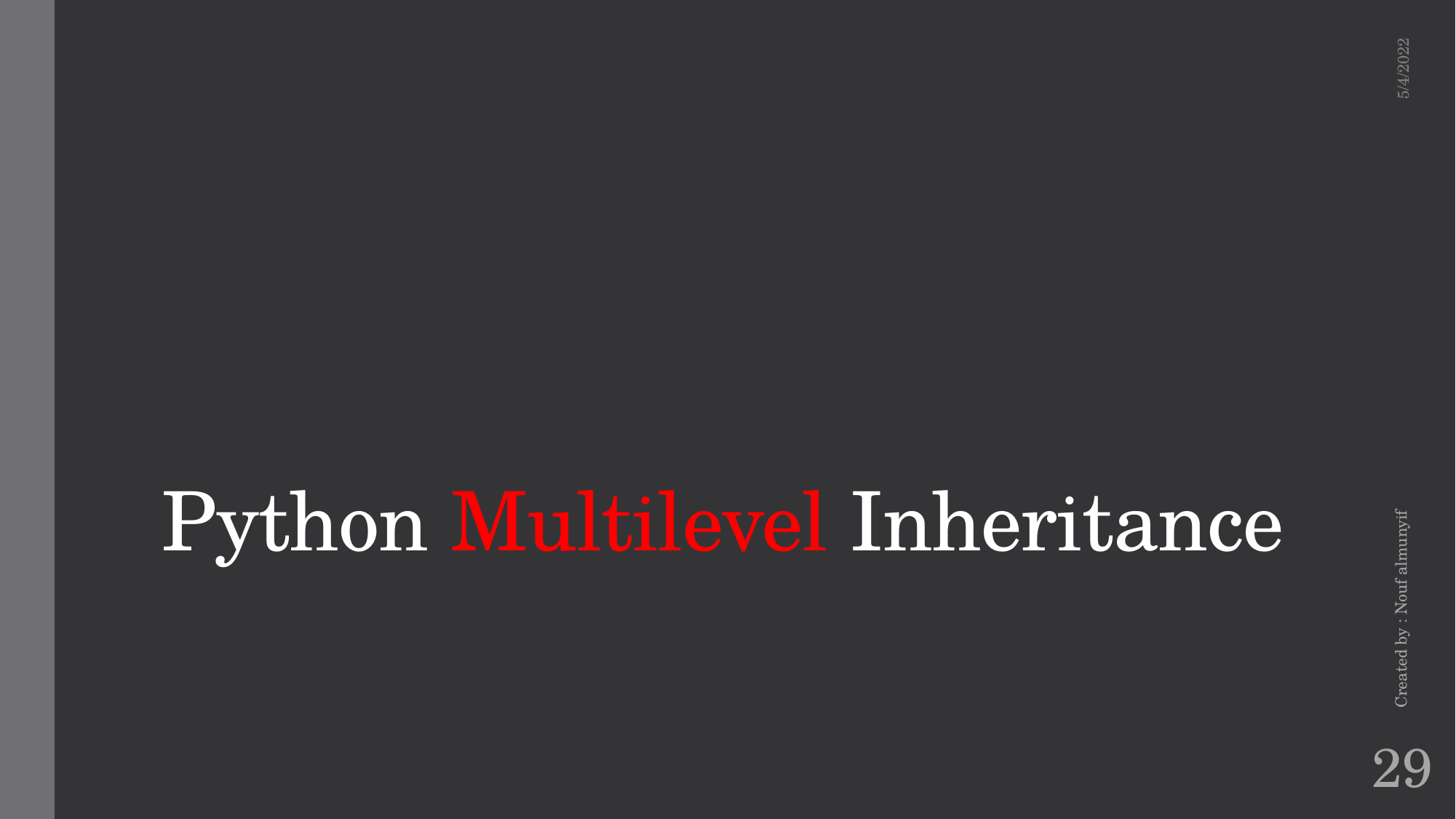

# Python Multilevel Inheritance
5/4/2022
Created by : Nouf almunyif
29